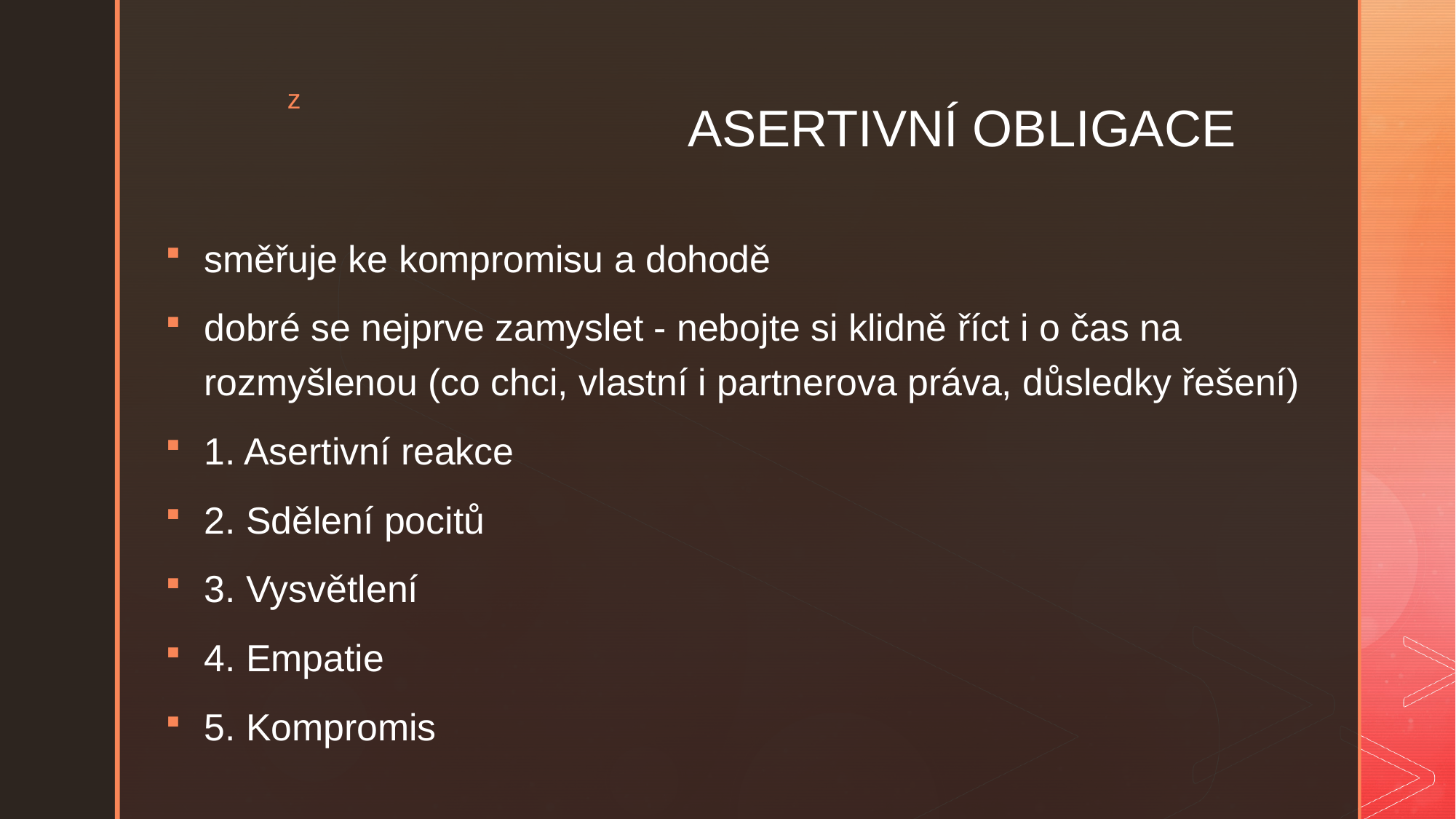

# ASERTIVNÍ OBLIGACE
směřuje ke kompromisu a dohodě
dobré se nejprve zamyslet - nebojte si klidně říct i o čas na rozmyšlenou (co chci, vlastní i partnerova práva, důsledky řešení)
1. Asertivní reakce
2. Sdělení pocitů
3. Vysvětlení
4. Empatie
5. Kompromis